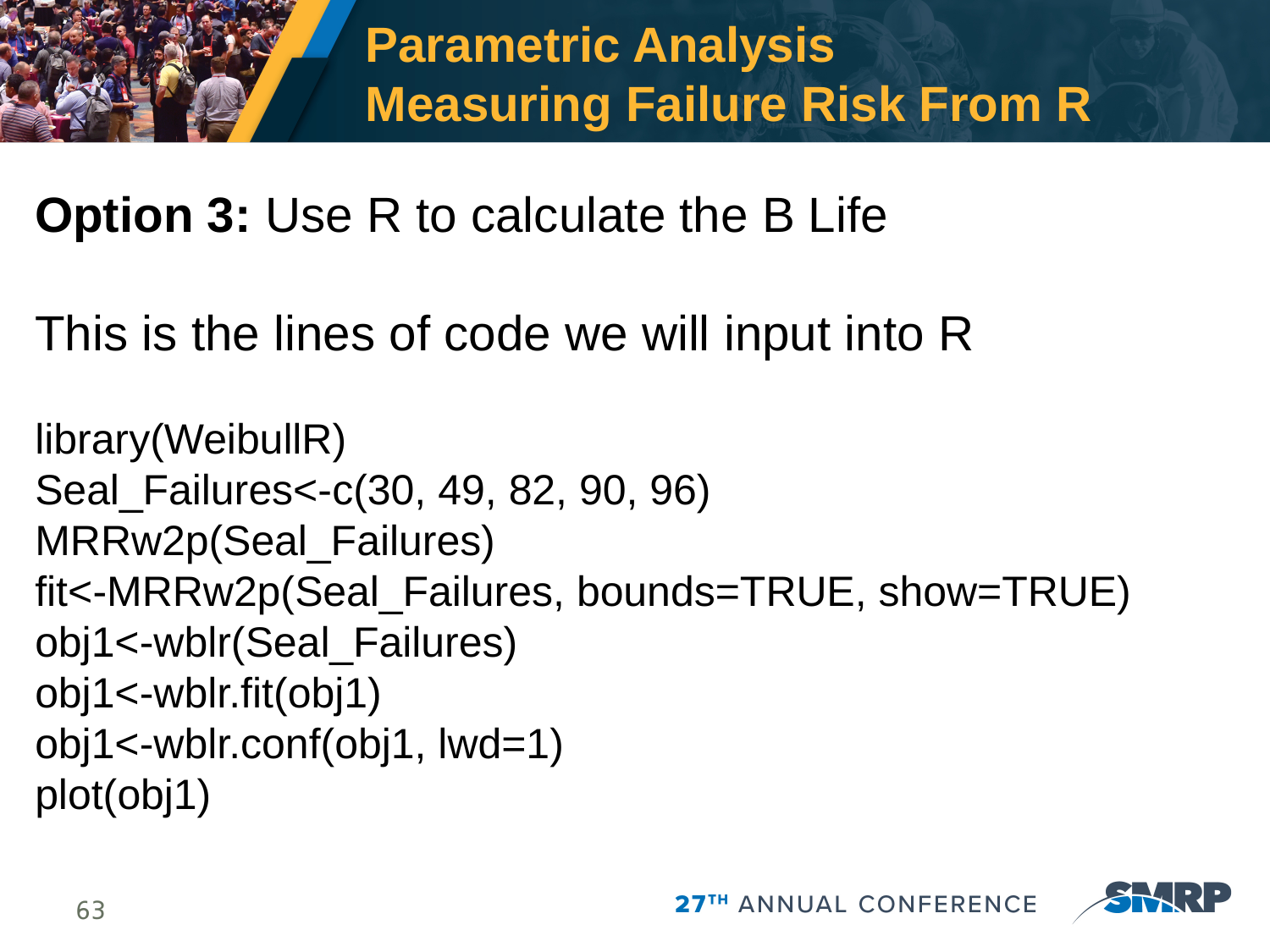

# Parametric Analysis Measuring Failure Risk From R
Option 3: Use R to calculate the B Life

This is the lines of code we will input into R

library(WeibullR)
Seal_Failures<-c(30, 49, 82, 90, 96)
MRRw2p(Seal_Failures)
fit<-MRRw2p(Seal_Failures, bounds=TRUE, show=TRUE)
obj1<-wblr(Seal_Failures)
obj1<-wblr.fit(obj1)
obj1<-wblr.conf(obj1, lwd=1)
plot(obj1)
63